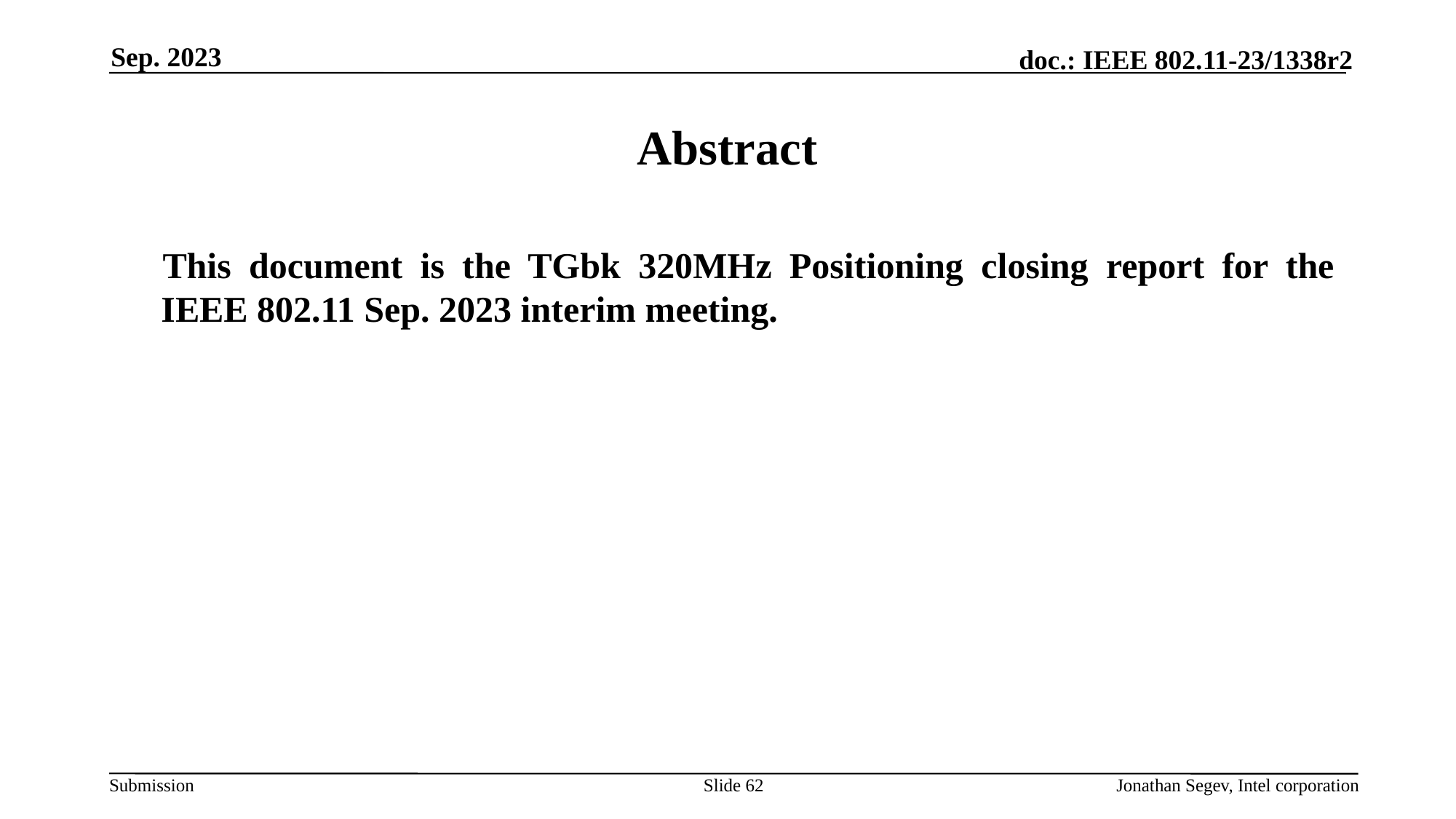

Sep. 2023
# Abstract
This document is the TGbk 320MHz Positioning closing report for the IEEE 802.11 Sep. 2023 interim meeting.

Slide 62
Jonathan Segev, Intel corporation